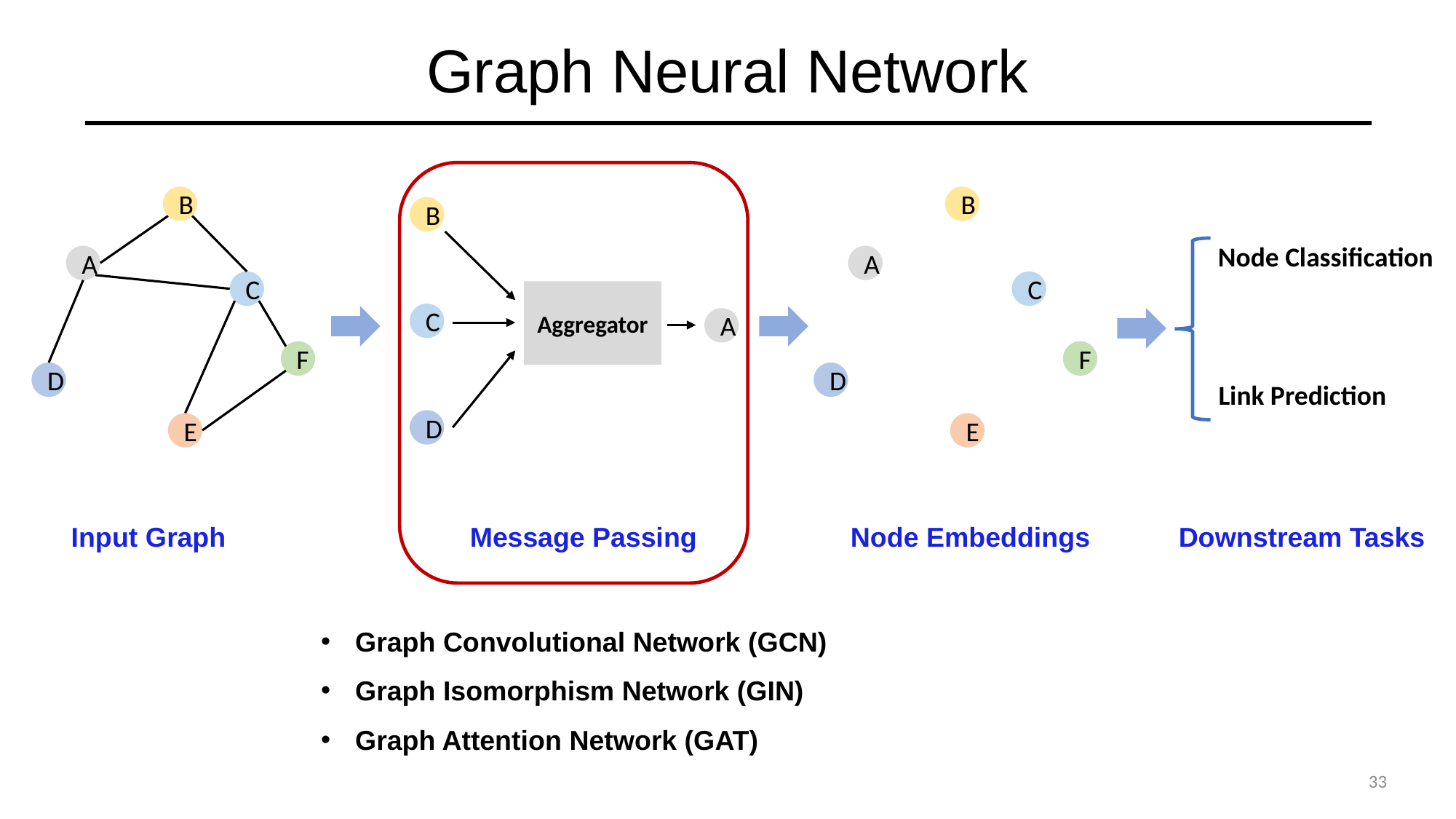

# Graph Neural Network

B
A
C
F
D
E
B
A
C
F
D
E
B
Aggregator
C
A
D
Node Classification

Link Prediction
Downstream Tasks
Input Graph
Message Passing
Node Embeddings
Graph Convolutional Network (GCN)
Graph Isomorphism Network (GIN)
Graph Attention Network (GAT)
33